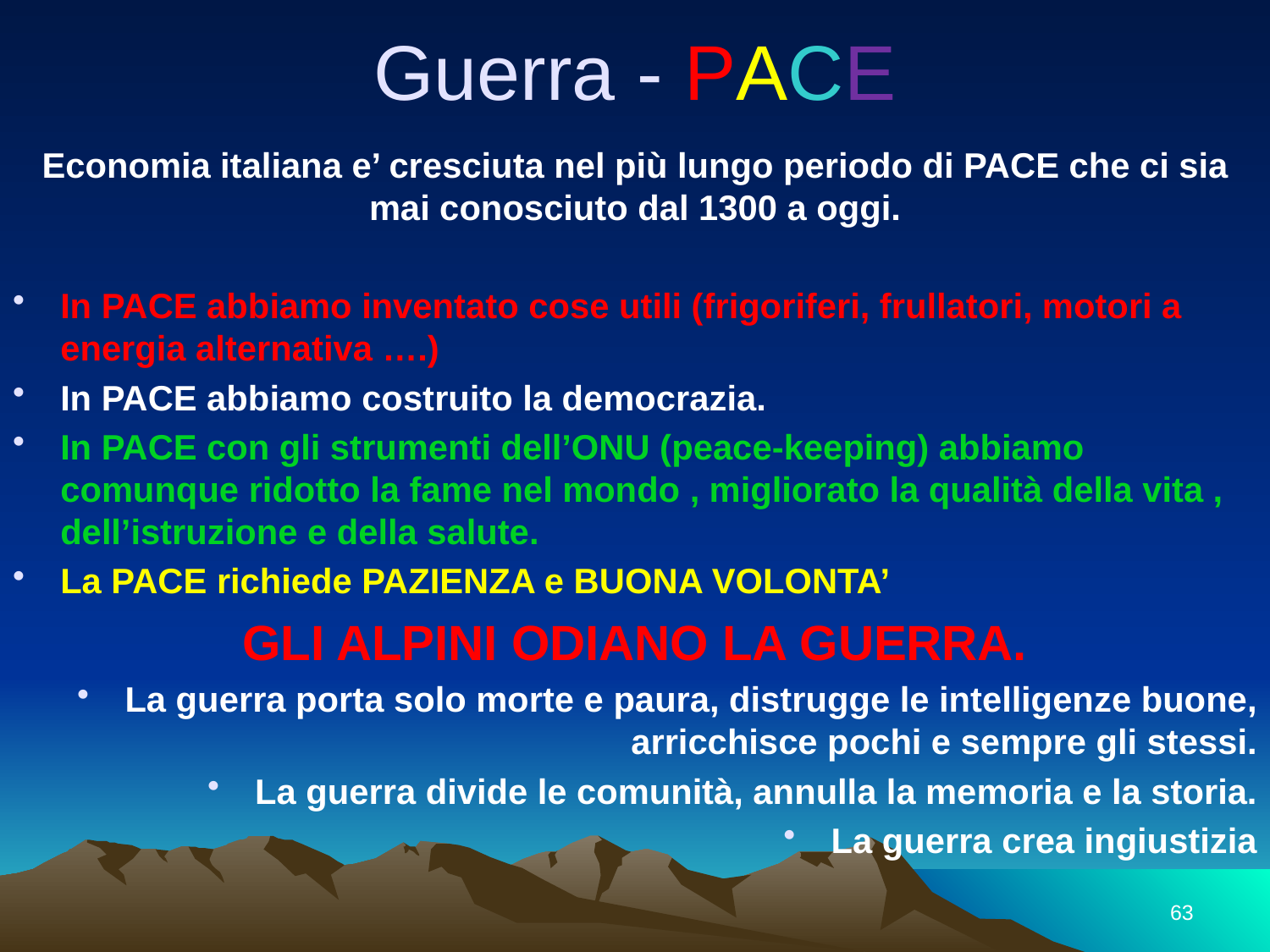

# Guerra - PACE
Economia italiana e’ cresciuta nel più lungo periodo di PACE che ci sia mai conosciuto dal 1300 a oggi.

In PACE abbiamo inventato cose utili (frigoriferi, frullatori, motori a energia alternativa ….)
In PACE abbiamo costruito la democrazia.
In PACE con gli strumenti dell’ONU (peace-keeping) abbiamo comunque ridotto la fame nel mondo , migliorato la qualità della vita , dell’istruzione e della salute.
La PACE richiede PAZIENZA e BUONA VOLONTA’
GLI ALPINI ODIANO LA GUERRA.
La guerra porta solo morte e paura, distrugge le intelligenze buone, arricchisce pochi e sempre gli stessi.
La guerra divide le comunità, annulla la memoria e la storia.
La guerra crea ingiustizia
63